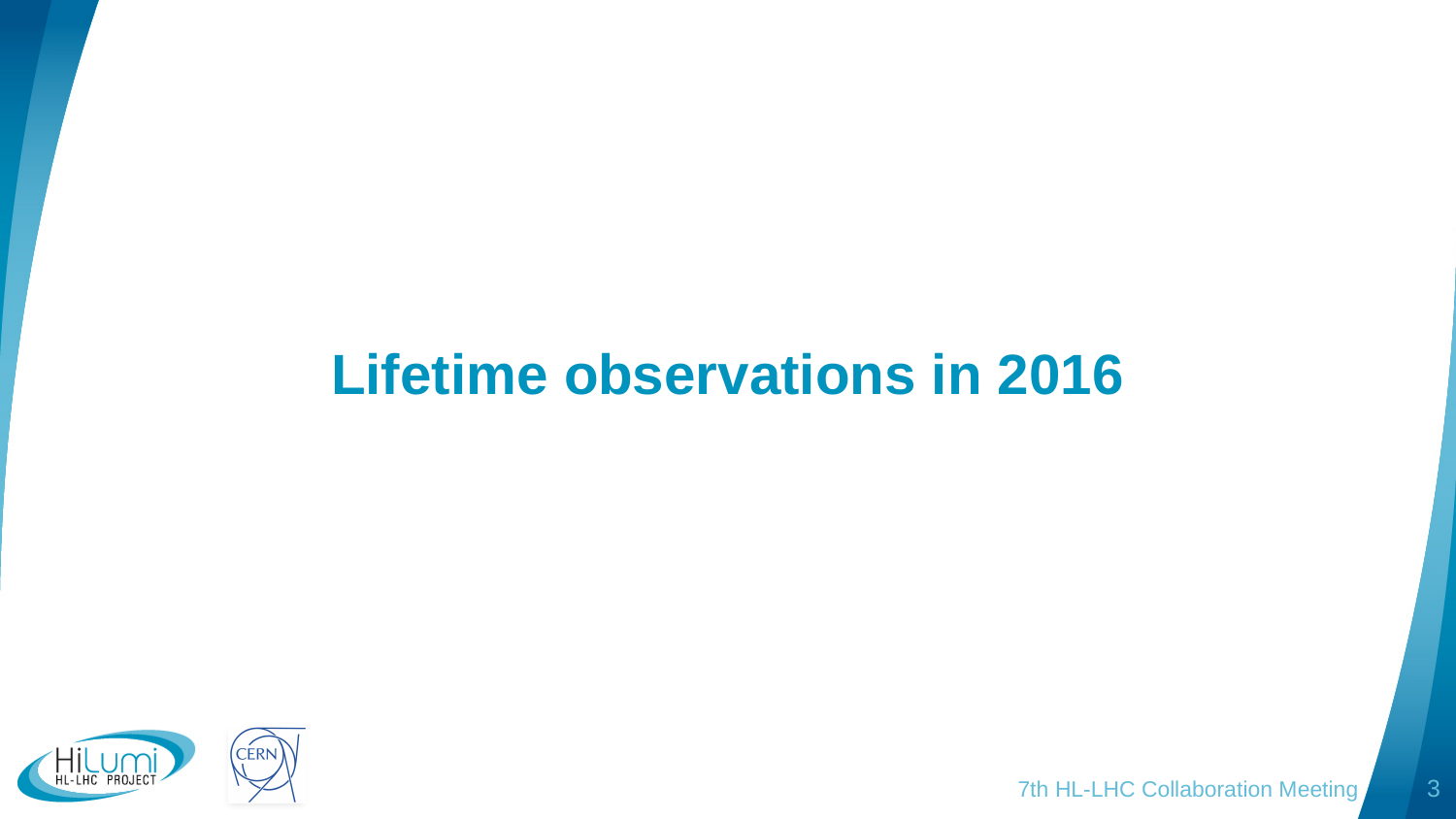

# Lifetime observations in 2016
7th HL-LHC Collaboration Meeting
3